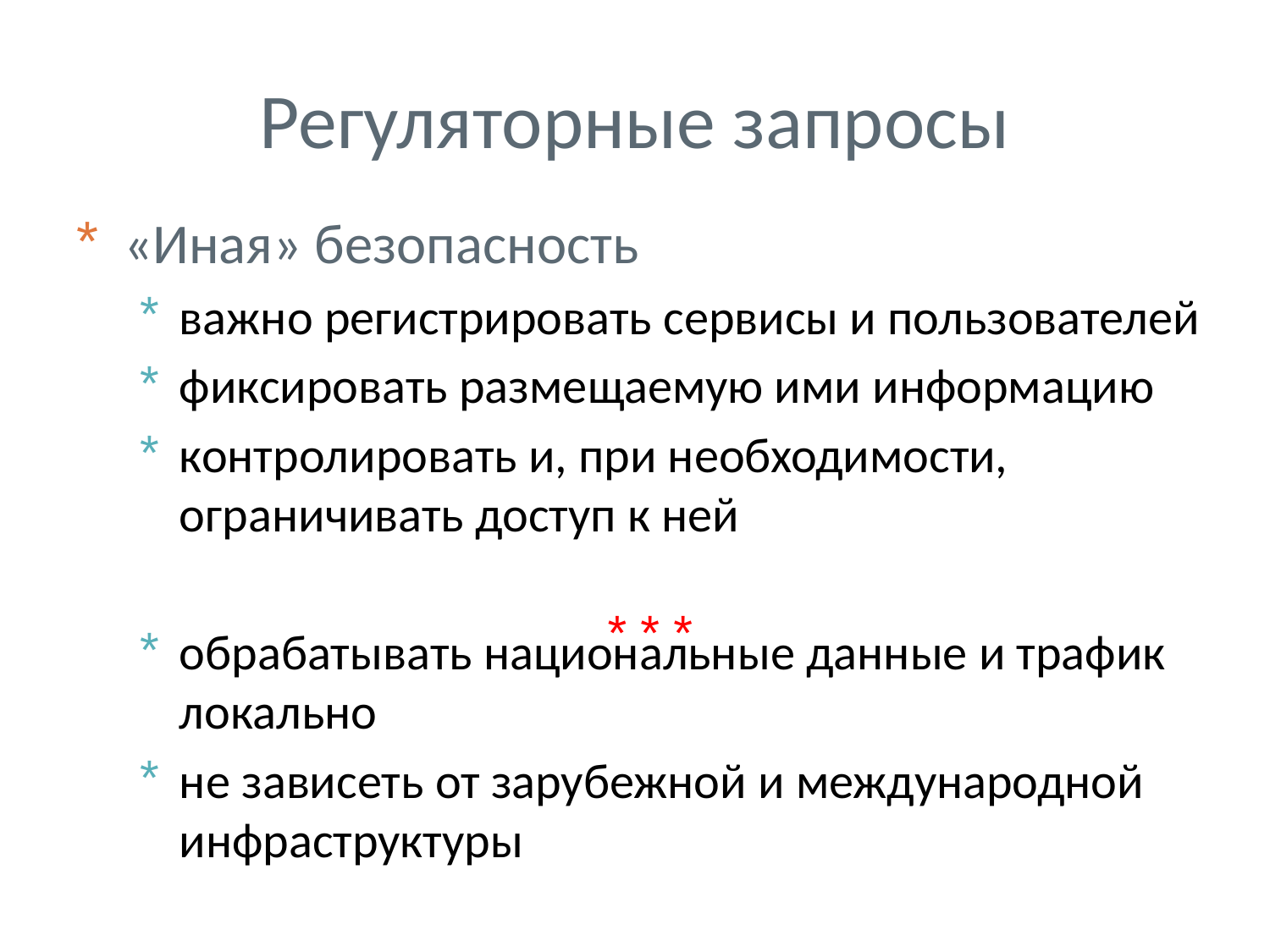

# Регуляторные запросы
«Иная» безопасность
важно регистрировать сервисы и пользователей
фиксировать размещаемую ими информацию
контролировать и, при необходимости, ограничивать доступ к ней

обрабатывать национальные данные и трафик локально
не зависеть от зарубежной и международной инфраструктуры
* * *